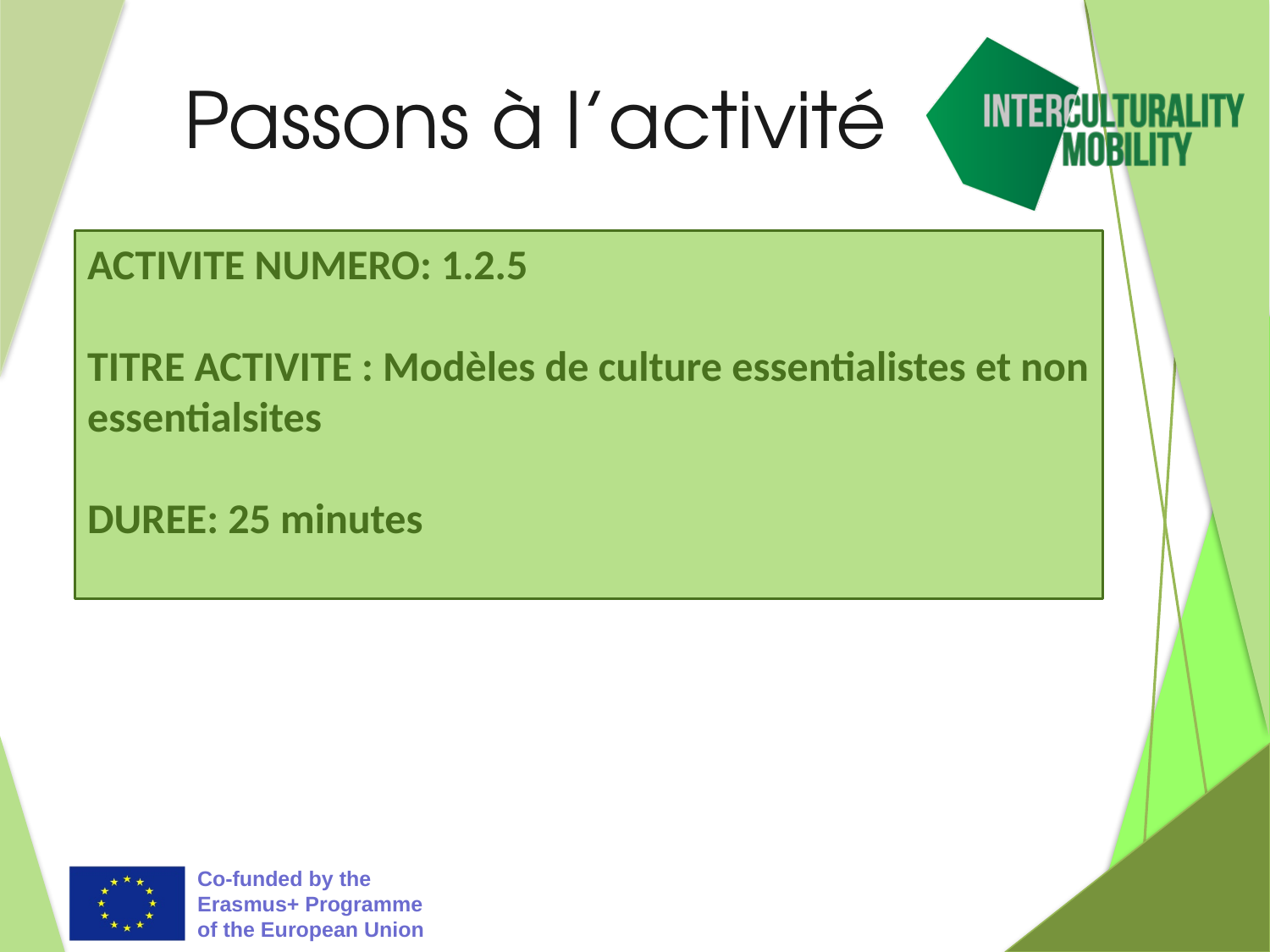

# Passons à l’activité
ACTIVITE NUMERO: 1.2.5

TITRE ACTIVITE : Modèles de culture essentialistes et non essentialsites

DUREE: 25 minutes